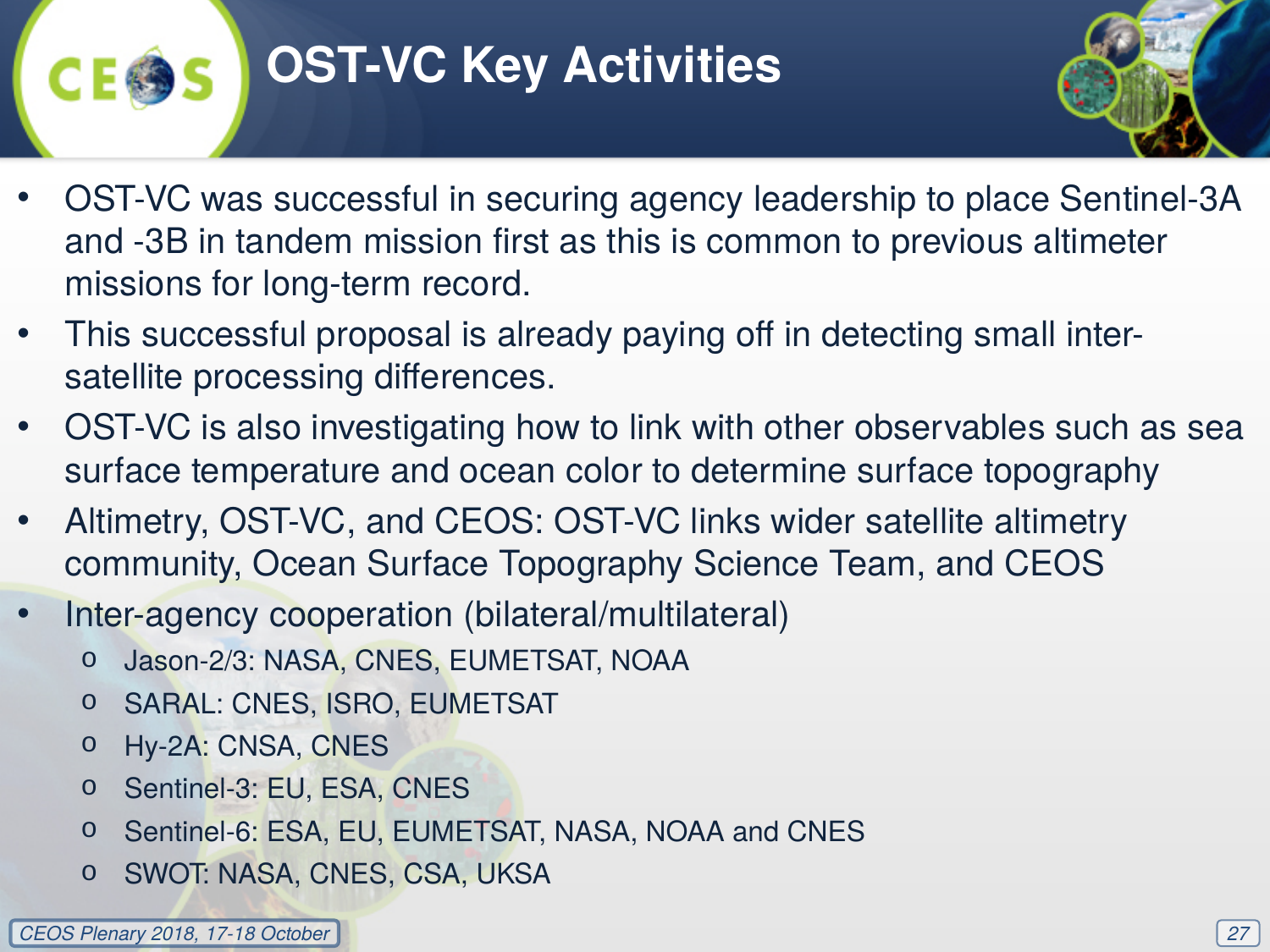

OST-VC Key Activities
OST-VC was successful in securing agency leadership to place Sentinel-3A and -3B in tandem mission first as this is common to previous altimeter missions for long-term record.
This successful proposal is already paying off in detecting small inter-satellite processing differences.
OST-VC is also investigating how to link with other observables such as sea surface temperature and ocean color to determine surface topography
Altimetry, OST-VC, and CEOS: OST-VC links wider satellite altimetry community, Ocean Surface Topography Science Team, and CEOS
Inter-agency cooperation (bilateral/multilateral)
Jason-2/3: NASA, CNES, EUMETSAT, NOAA
SARAL: CNES, ISRO, EUMETSAT
Hy-2A: CNSA, CNES
Sentinel-3: EU, ESA, CNES
Sentinel-6: ESA, EU, EUMETSAT, NASA, NOAA and CNES
SWOT: NASA, CNES, CSA, UKSA
27